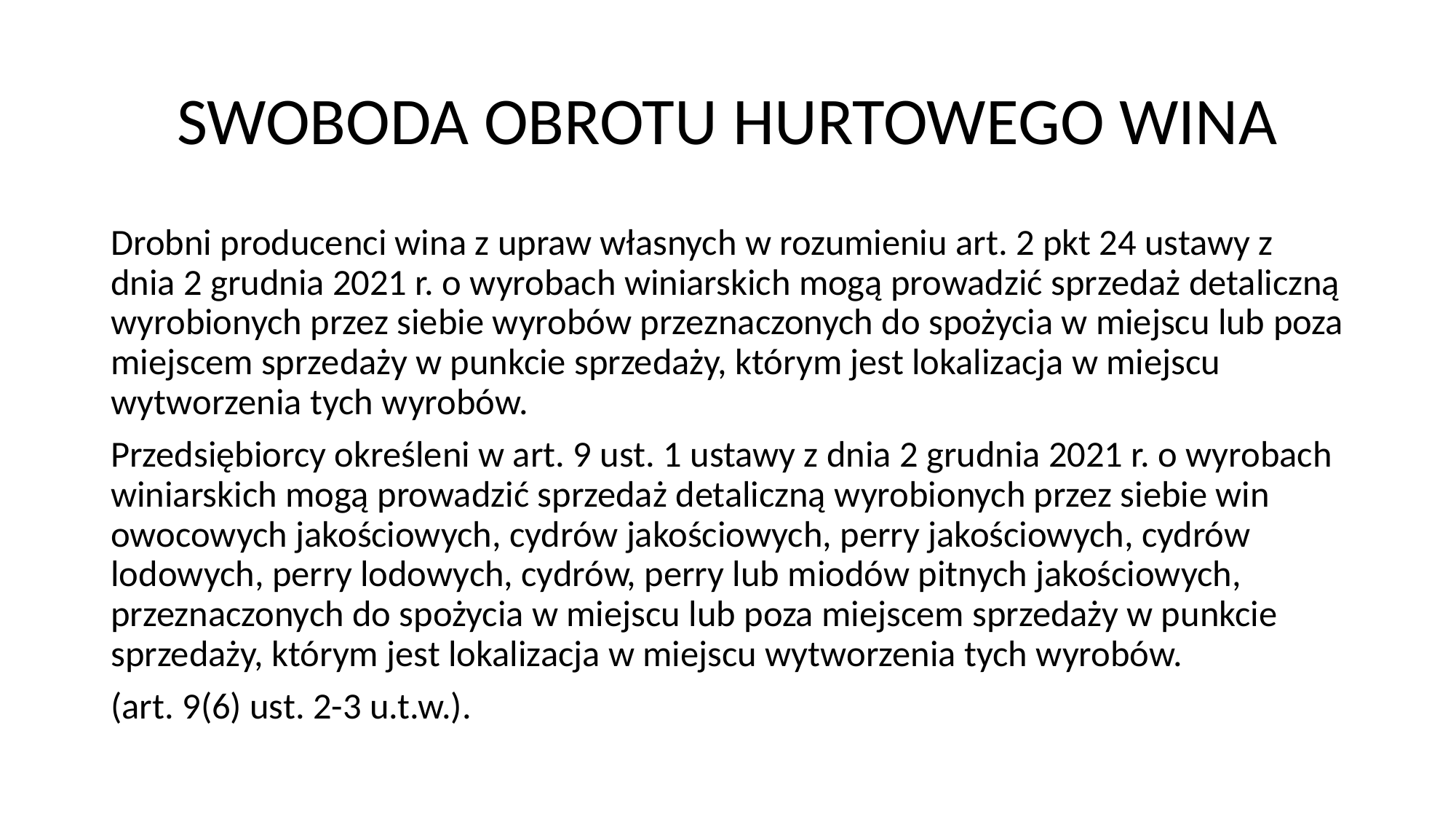

# SWOBODA OBROTU HURTOWEGO WINA
Drobni producenci wina z upraw własnych w rozumieniu art. 2 pkt 24 ustawy z dnia 2 grudnia 2021 r. o wyrobach winiarskich mogą prowadzić sprzedaż detaliczną wyrobionych przez siebie wyrobów przeznaczonych do spożycia w miejscu lub poza miejscem sprzedaży w punkcie sprzedaży, którym jest lokalizacja w miejscu wytworzenia tych wyrobów.
Przedsiębiorcy określeni w art. 9 ust. 1 ustawy z dnia 2 grudnia 2021 r. o wyrobach winiarskich mogą prowadzić sprzedaż detaliczną wyrobionych przez siebie win owocowych jakościowych, cydrów jakościowych, perry jakościowych, cydrów lodowych, perry lodowych, cydrów, perry lub miodów pitnych jakościowych, przeznaczonych do spożycia w miejscu lub poza miejscem sprzedaży w punkcie sprzedaży, którym jest lokalizacja w miejscu wytworzenia tych wyrobów.
(art. 9(6) ust. 2-3 u.t.w.).